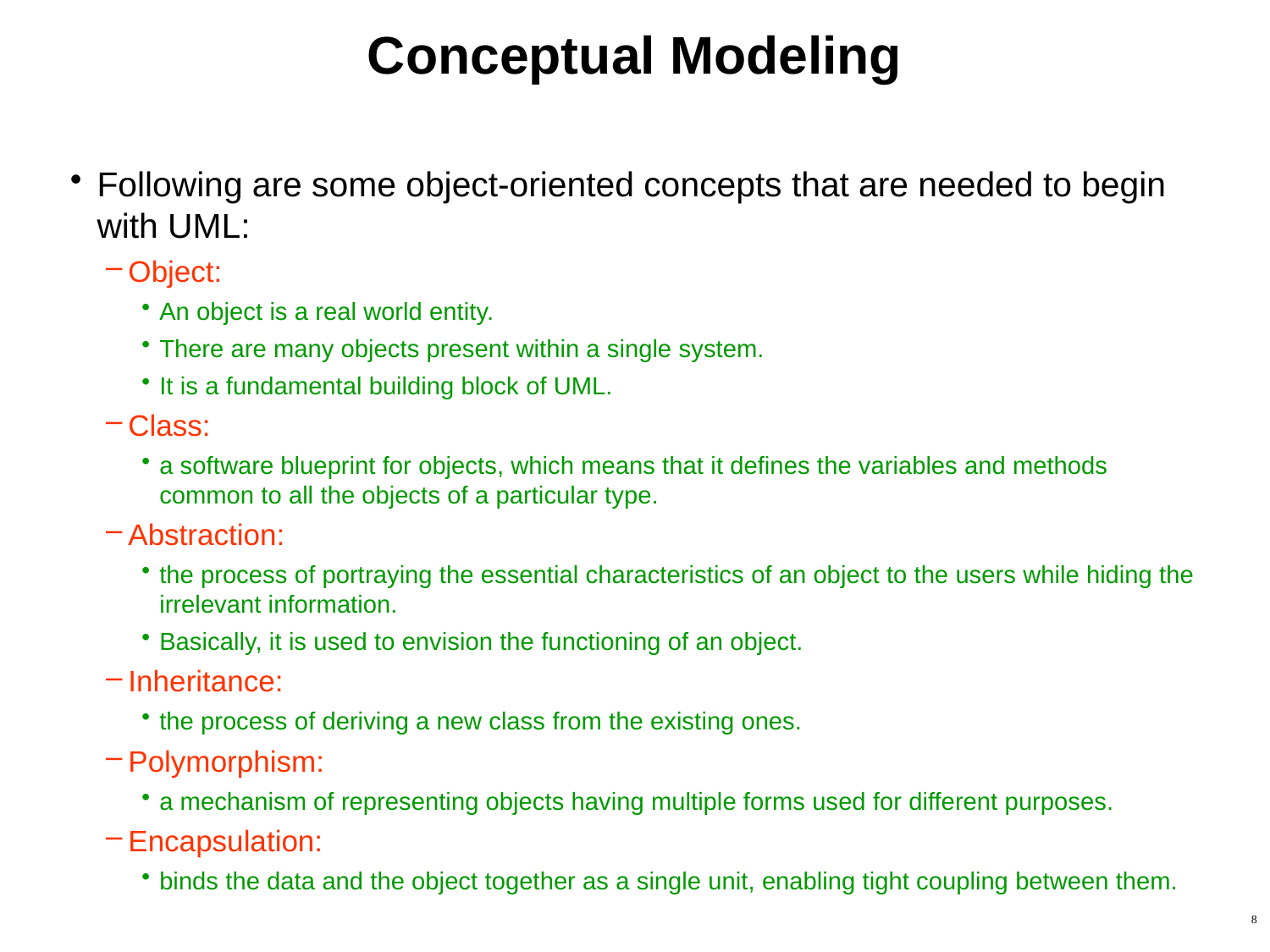

# Conceptual Modeling
Following are some object-oriented concepts that are needed to begin with UML:
Object:
An object is a real world entity.
There are many objects present within a single system.
It is a fundamental building block of UML.
Class:
a software blueprint for objects, which means that it defines the variables and methods common to all the objects of a particular type.
Abstraction:
the process of portraying the essential characteristics of an object to the users while hiding the irrelevant information.
Basically, it is used to envision the functioning of an object.
Inheritance:
the process of deriving a new class from the existing ones.
Polymorphism:
a mechanism of representing objects having multiple forms used for different purposes.
Encapsulation:
binds the data and the object together as a single unit, enabling tight coupling between them.
8